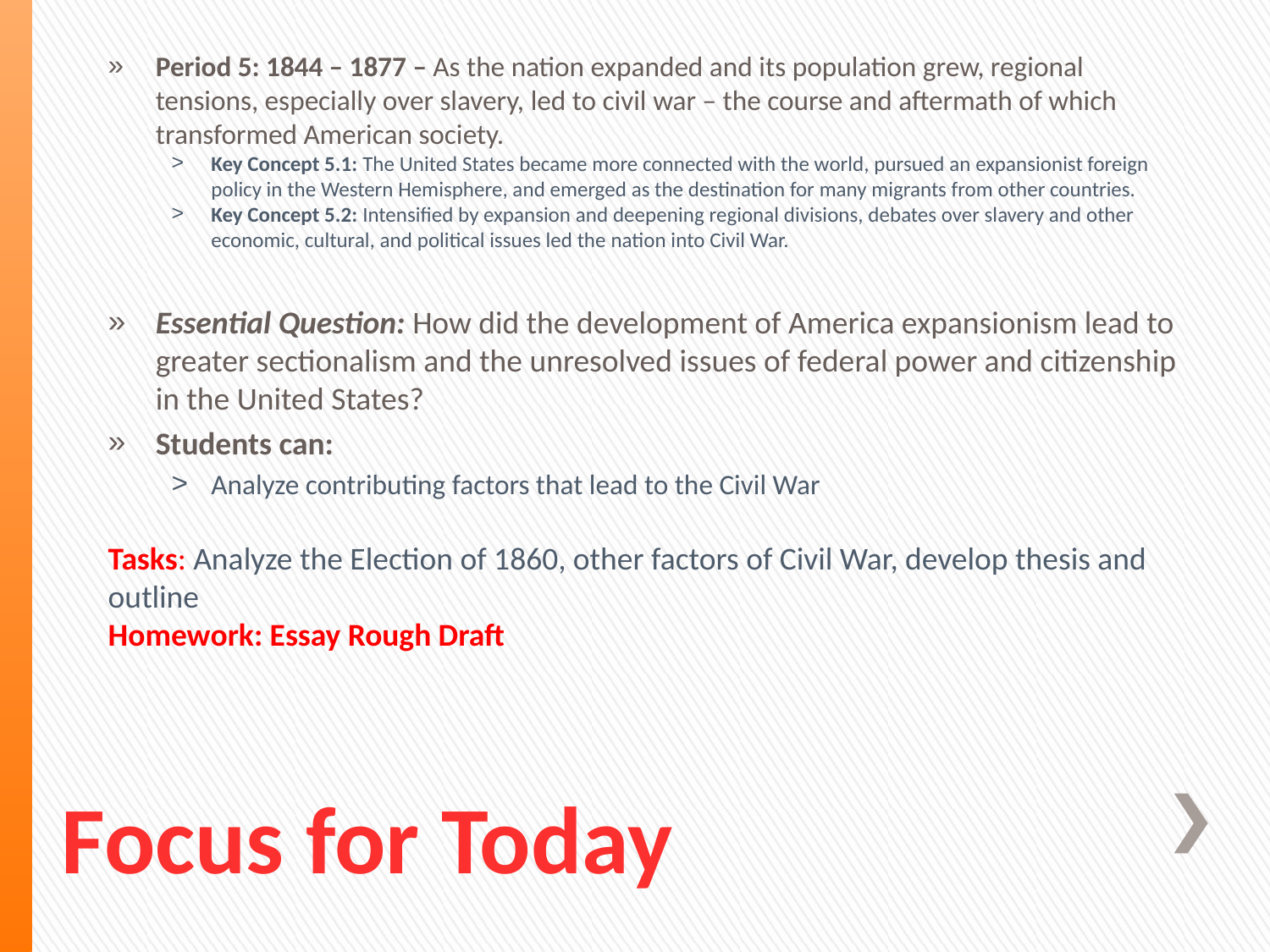

Period 5: 1844 – 1877 – As the nation expanded and its population grew, regional tensions, especially over slavery, led to civil war – the course and aftermath of which transformed American society.
Key Concept 5.1: The United States became more connected with the world, pursued an expansionist foreign policy in the Western Hemisphere, and emerged as the destination for many migrants from other countries.
Key Concept 5.2: Intensified by expansion and deepening regional divisions, debates over slavery and other economic, cultural, and political issues led the nation into Civil War.

Essential Question: How did the development of America expansionism lead to greater sectionalism and the unresolved issues of federal power and citizenship in the United States?
Students can:
Analyze contributing factors that lead to the Civil War

Tasks: Analyze the Election of 1860, other factors of Civil War, develop thesis and outline
Homework: Essay Rough Draft

Focus for Today